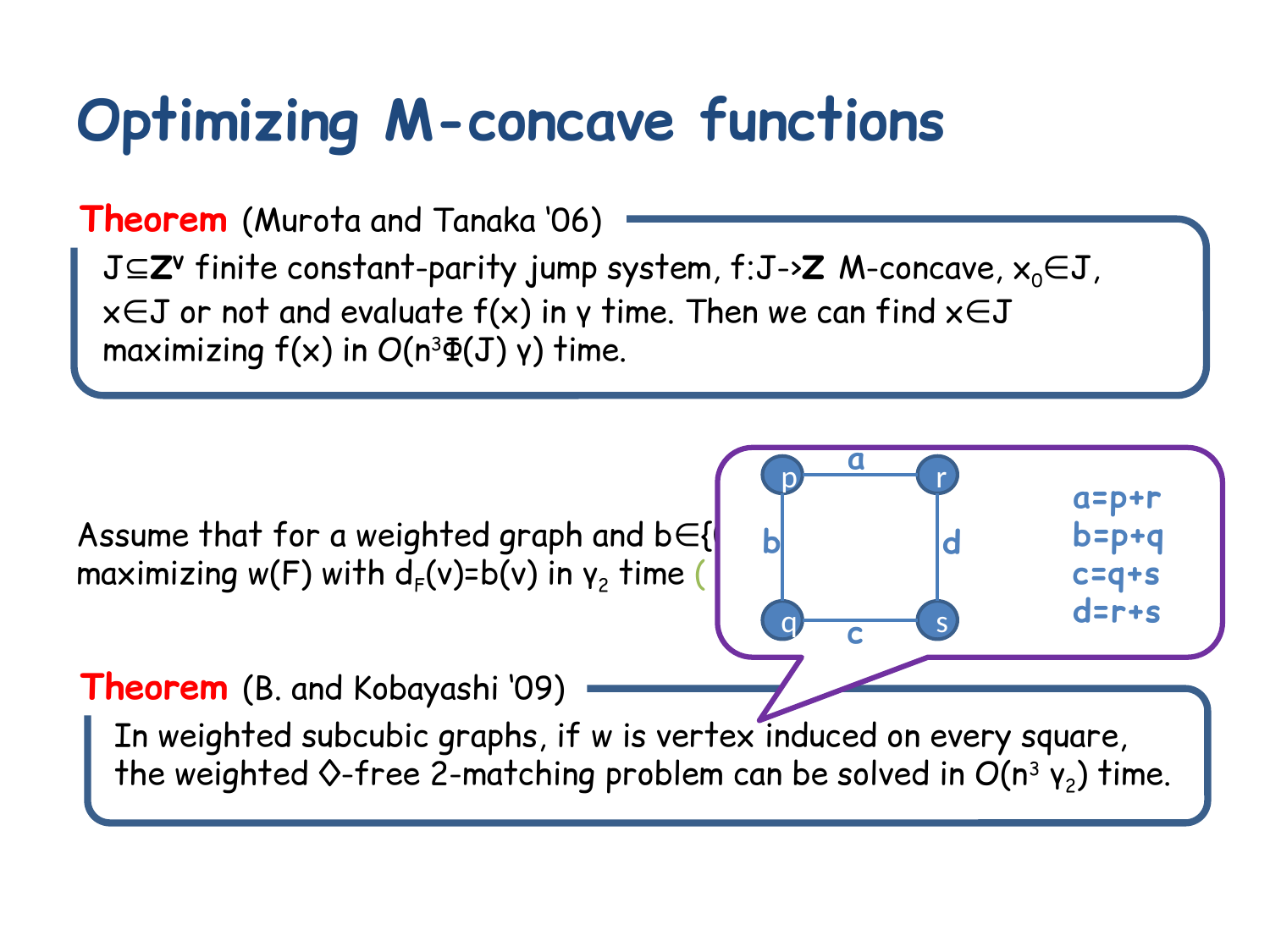

# Optimizing M-concave functions
Theorem (Murota and Tanaka ‘06)

Assume that for a weighted graph and b∈{0,1,2}V we can find an F⊆E maximizing w(F) with dF(v)=b(v) in γ2 time ( O(n(m+nlogn)), Gabow ‘90).

J⊆ZV finite constant-parity jump system, f:J->Z M-concave, x0∈J,
x∈J or not and evaluate f(x) in γ time. Then we can find x∈J maximizing f(x) in O(n3Φ(J) γ) time.
a
a=p+r
b=p+q
c=q+s
d=r+s
p
r
b
d
q
s
c
Theorem (B. and Kobayashi ‘09)
In weighted subcubic graphs, if w is vertex induced on every square, the weighted ◊-free 2-matching problem can be solved in O(n3 γ2) time.